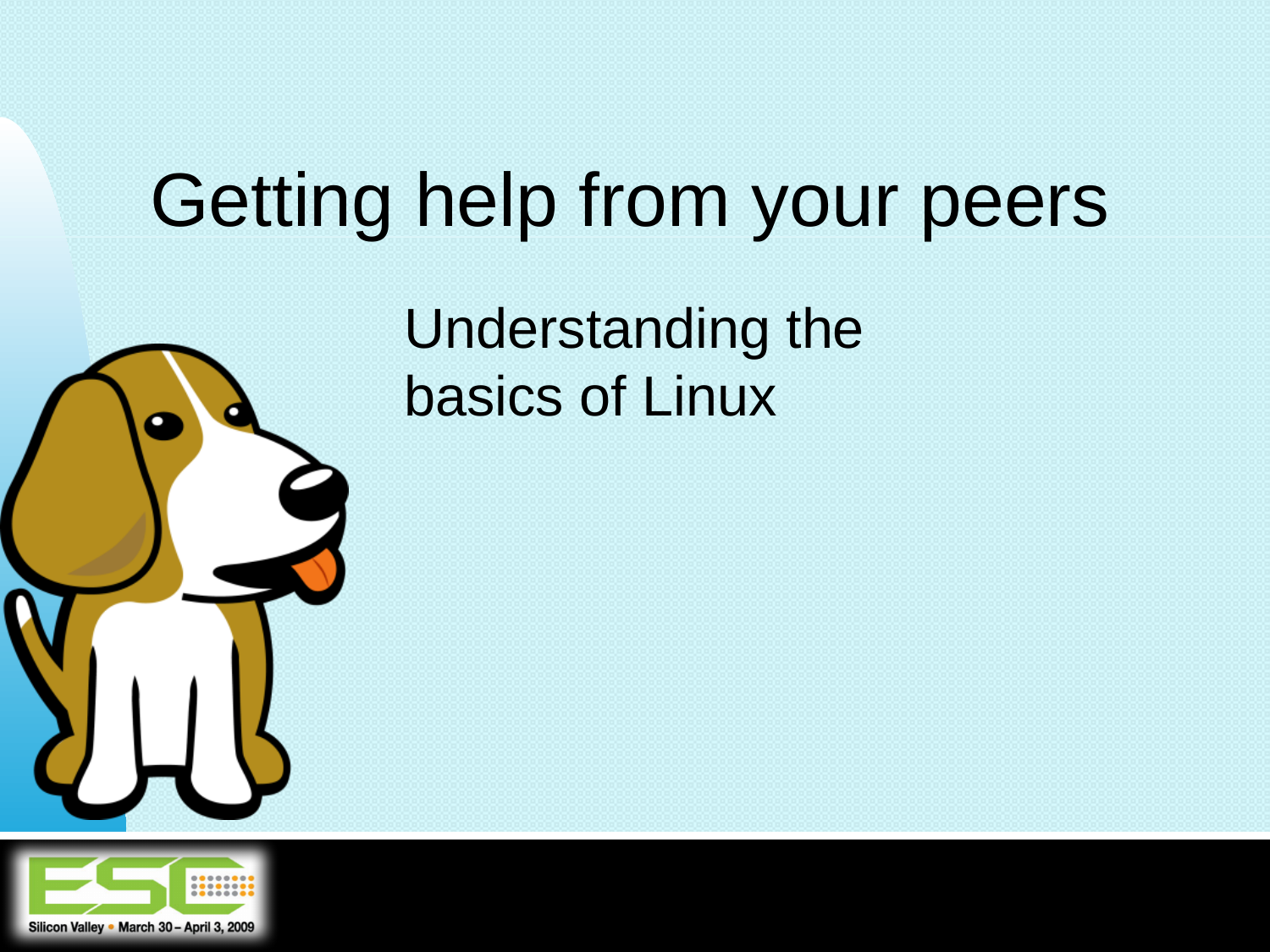

# Getting help from your peers
Understanding the basics of Linux